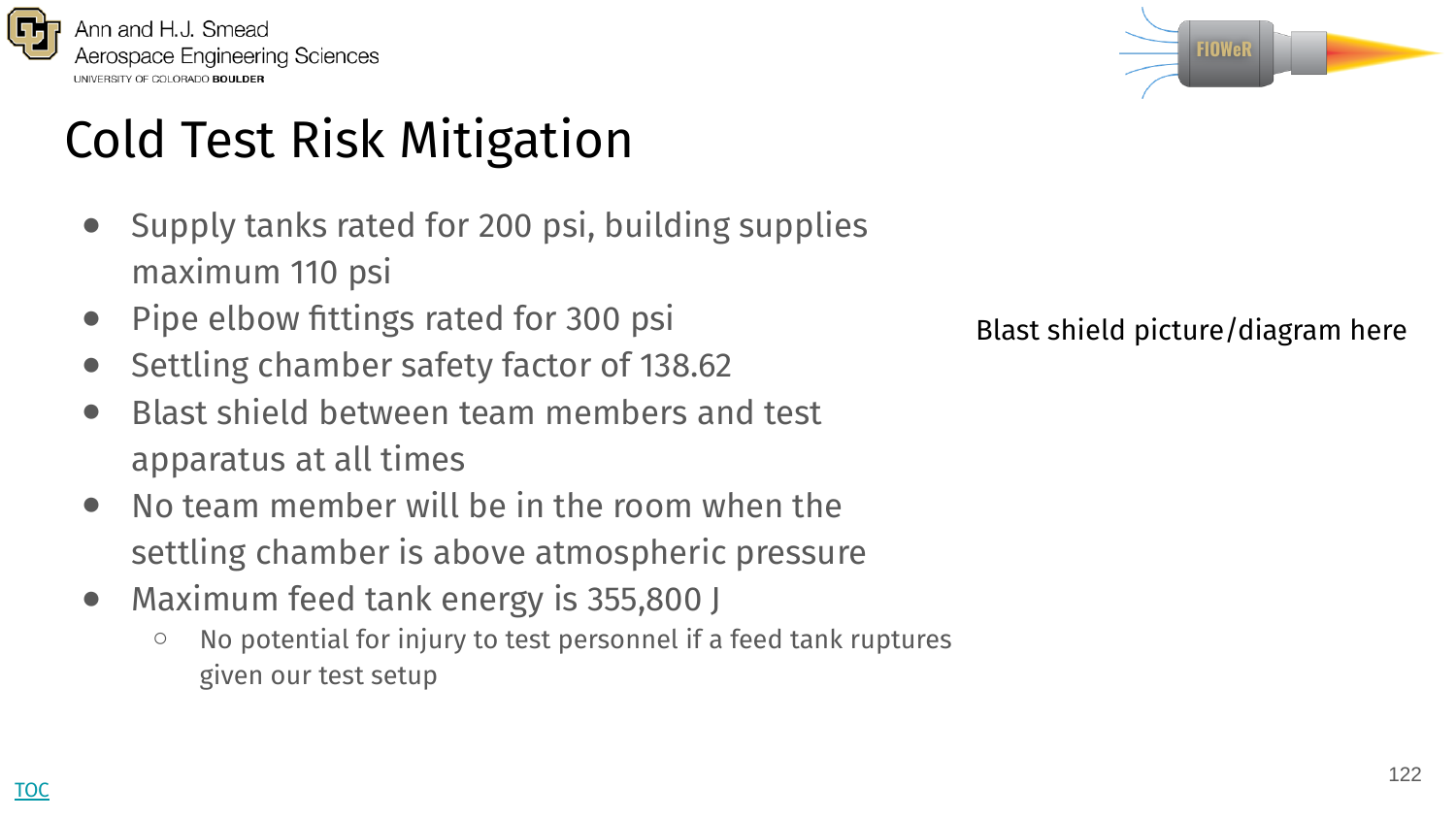

# Cold Test Risk Mitigation
Supply tanks rated for 200 psi, building supplies maximum 110 psi
Pipe elbow fittings rated for 300 psi
Settling chamber safety factor of 138.62
Blast shield between team members and test apparatus at all times
No team member will be in the room when the settling chamber is above atmospheric pressure
Maximum feed tank energy is 355,800 J
No potential for injury to test personnel if a feed tank ruptures given our test setup
Blast shield picture/diagram here
122
TOC